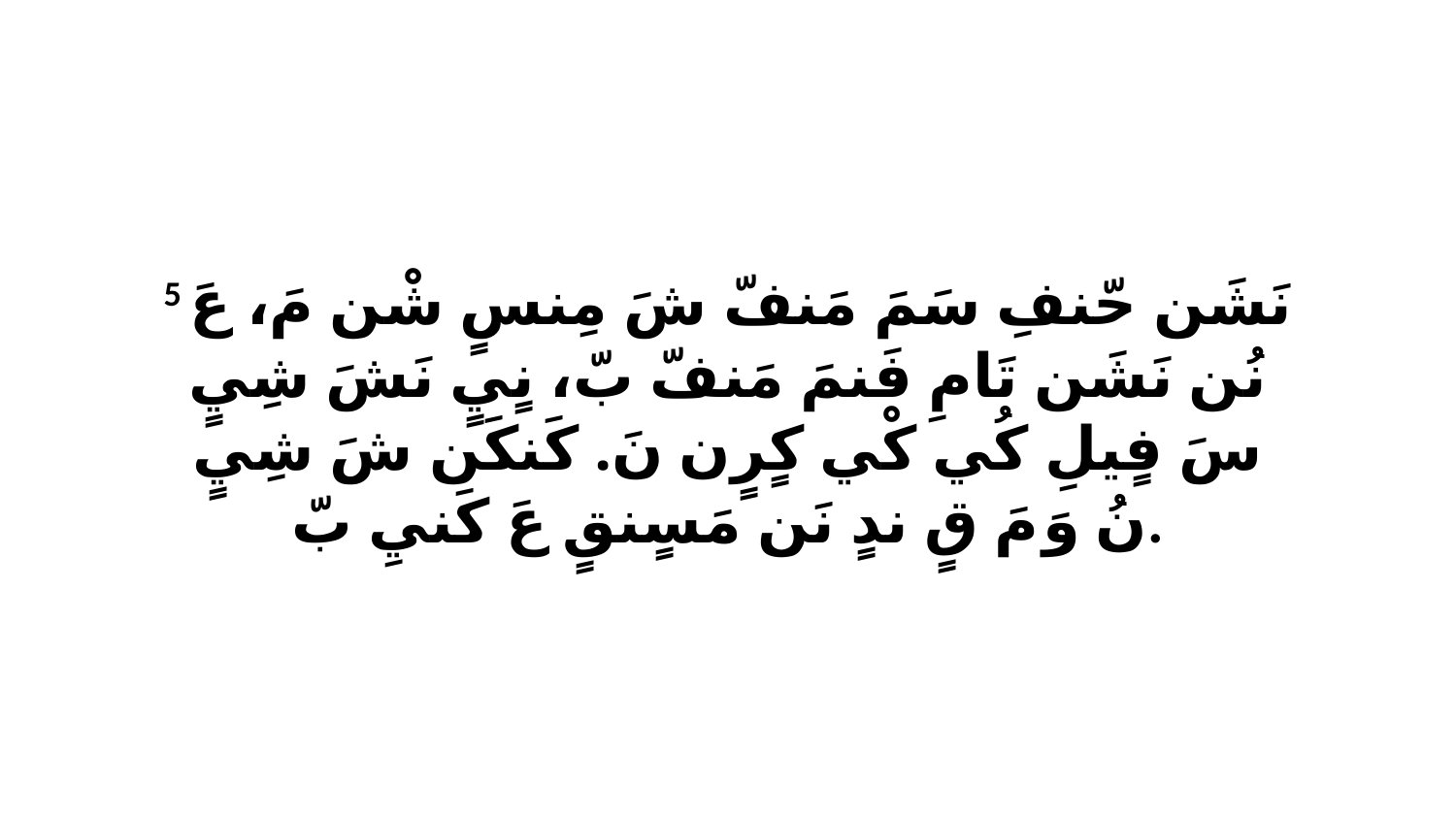

5 نَشَن حّنفِ سَمَ مَنفّ شَ مِنسٍ شْن مَ، عَ نُن نَشَن تَامِ فَنمَ مَنفّ بّ، نٍيٍ نَشَ شِيٍ سَ فٍيلِ كُي كْي كٍرٍن نَ. كَنكَن شَ شِيٍ نُ وَ مَ قٍ ندٍ نَن مَسٍنقٍ عَ كَنيِ بّ.